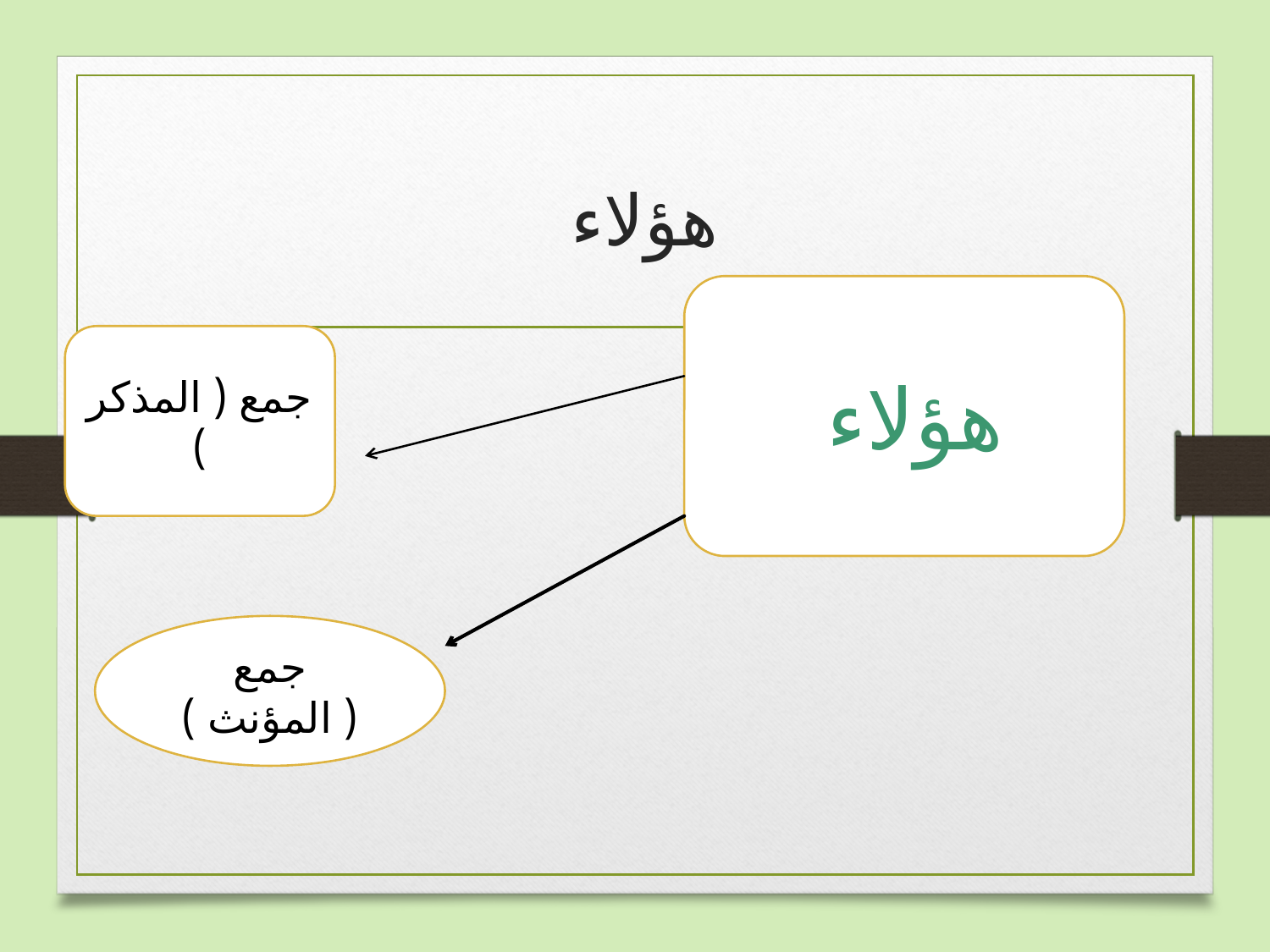

# هؤلاء
هؤلاء
جمع ( المذكر )

جمع ( المؤنث )